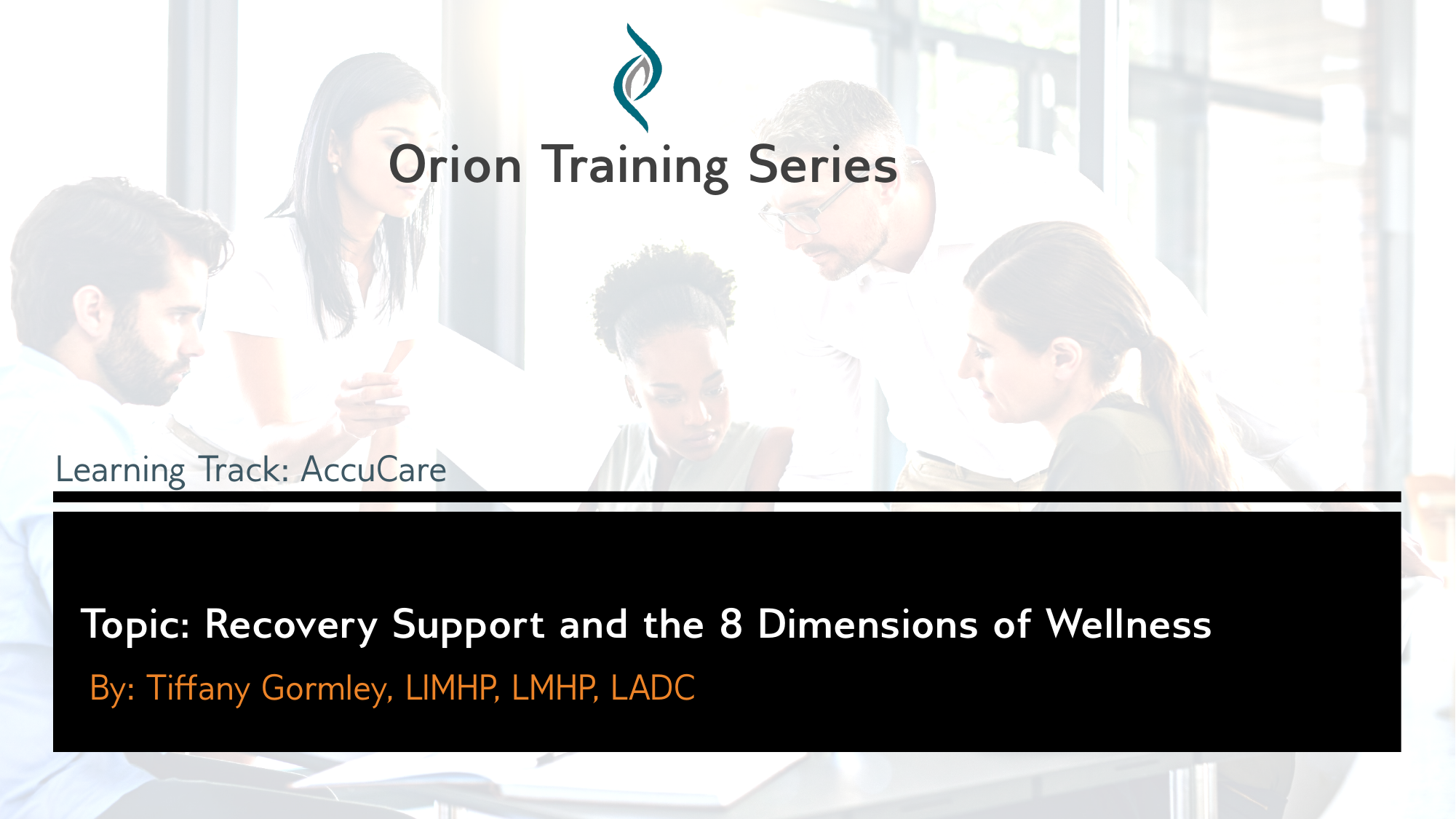

Learning Track: AccuCare
# Topic: Recovery Support and the 8 Dimensions of Wellness
By: Tiffany Gormley, LIMHP, LMHP, LADC